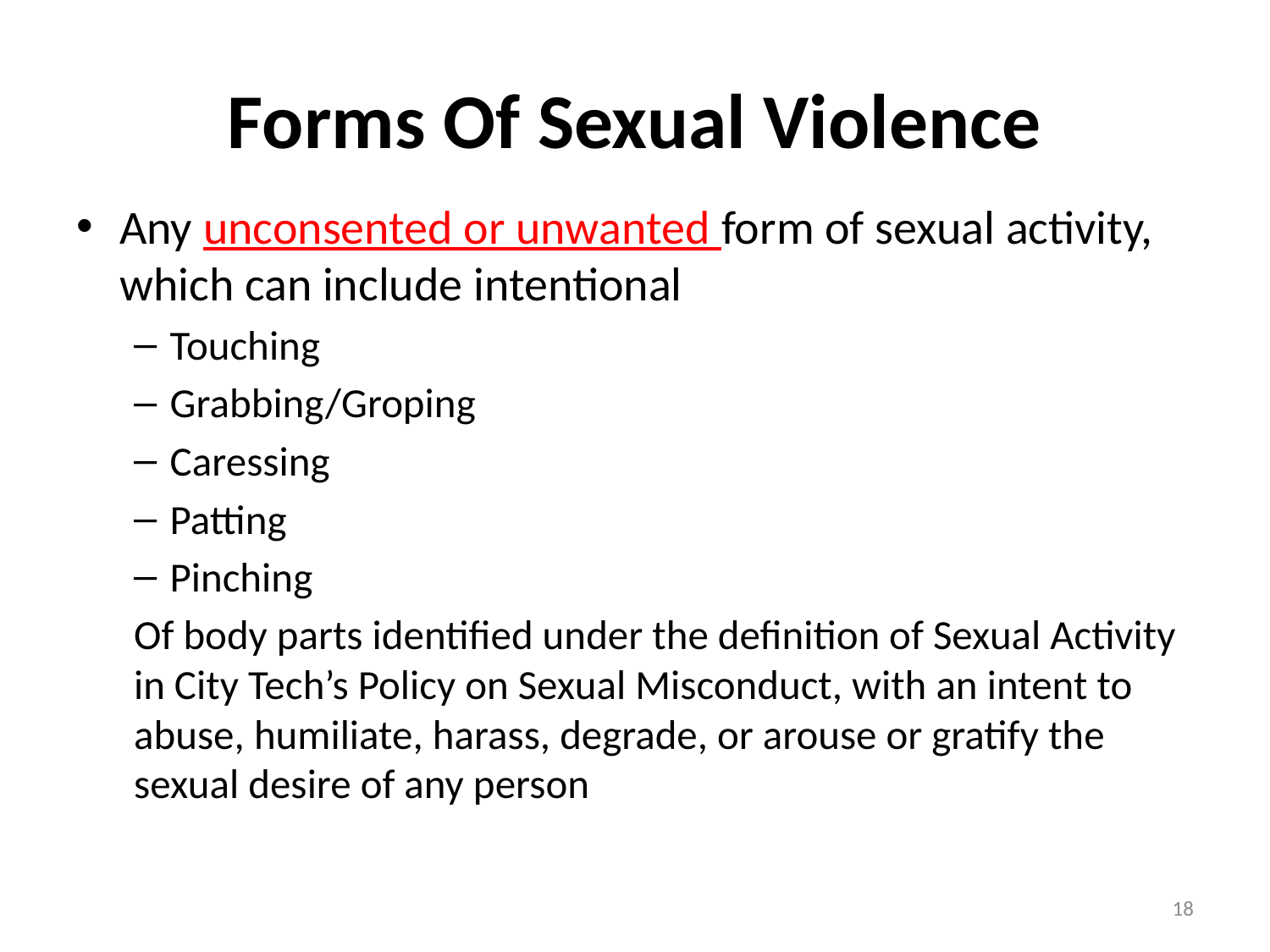

# Forms Of Sexual Violence
Any unconsented or unwanted form of sexual activity, which can include intentional
Touching
Grabbing/Groping
Caressing
Patting
Pinching
Of body parts identified under the definition of Sexual Activity in City Tech’s Policy on Sexual Misconduct, with an intent to abuse, humiliate, harass, degrade, or arouse or gratify the sexual desire of any person

18